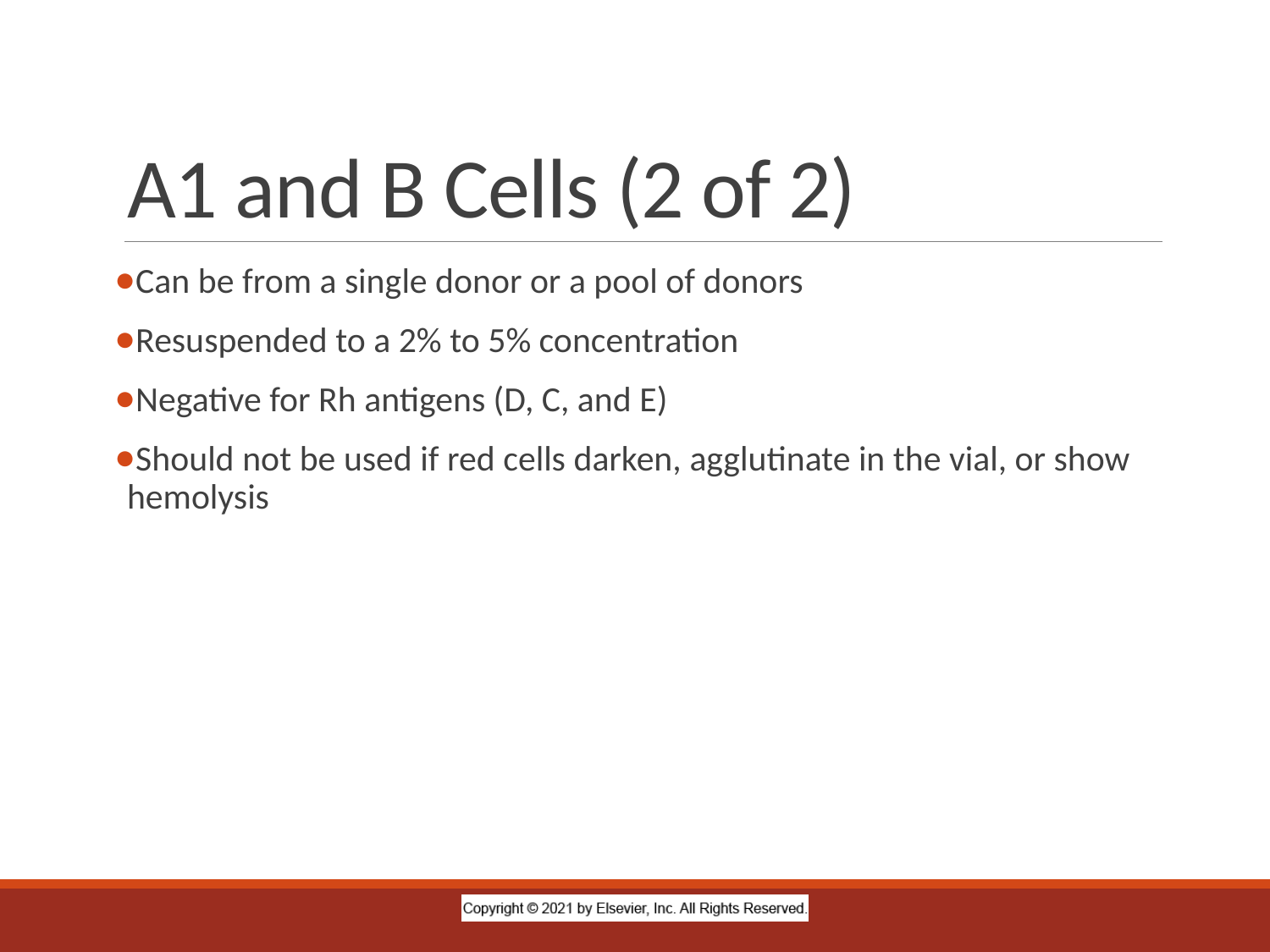

# A1 and B Cells (2 of 2)
Can be from a single donor or a pool of donors
Resuspended to a 2% to 5% concentration
Negative for Rh antigens (D, C, and E)
Should not be used if red cells darken, agglutinate in the vial, or show hemolysis